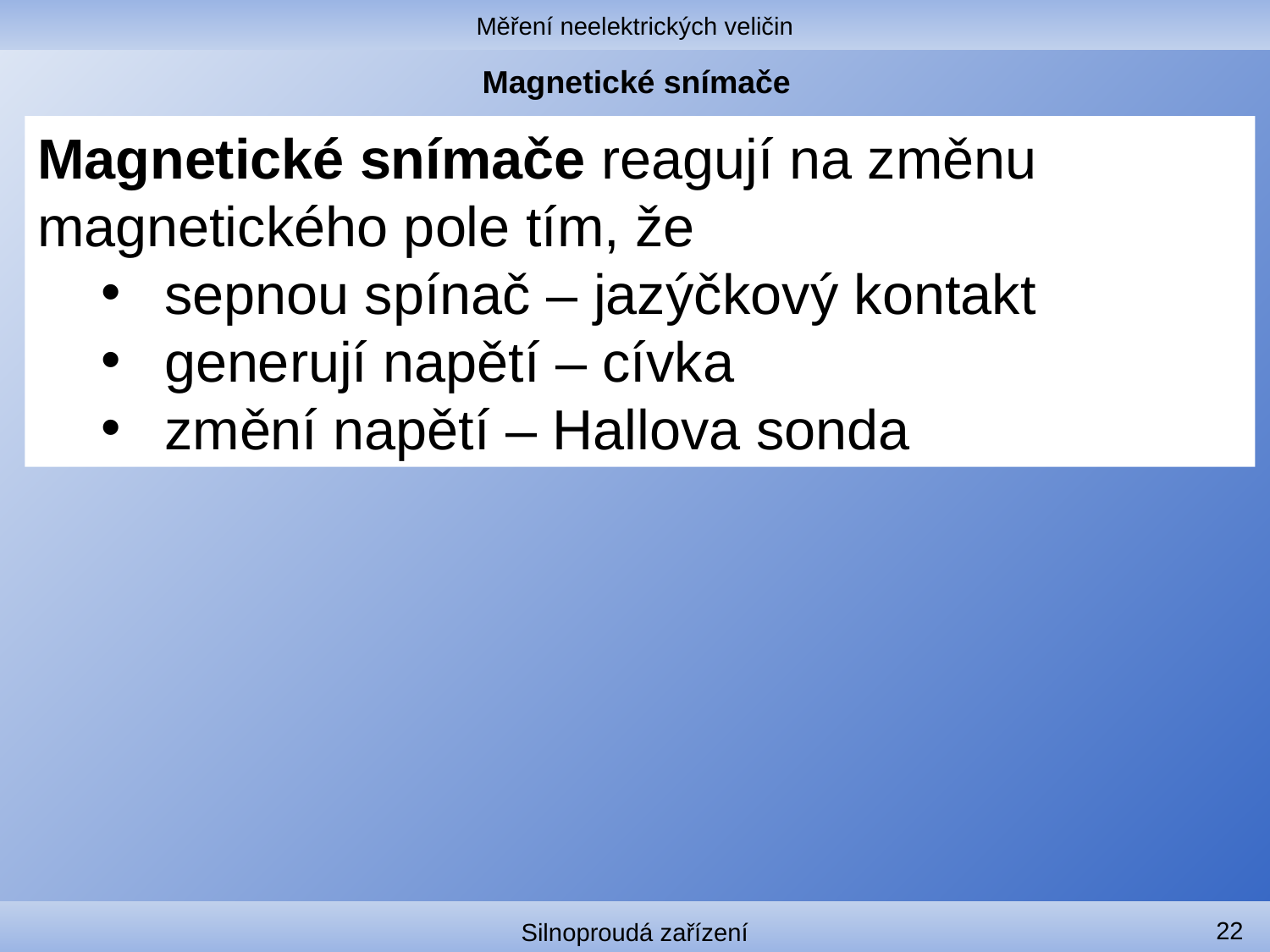

Měření neelektrických veličin
# Magnetické snímače
Magnetické snímače reagují na změnu magnetického pole tím, že
sepnou spínač – jazýčkový kontakt
generují napětí – cívka
změní napětí – Hallova sonda
22
Silnoproudá zařízení